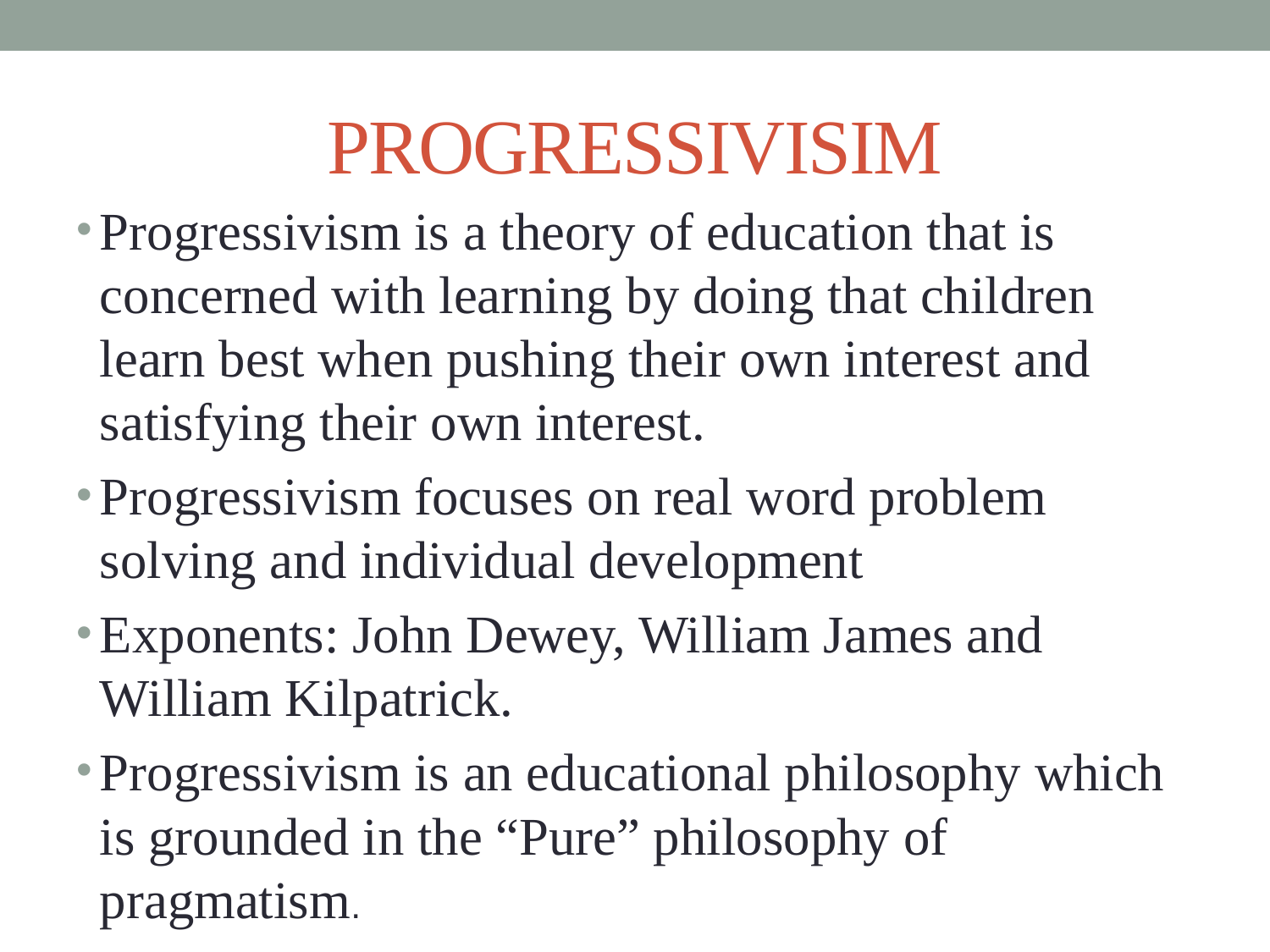

# PROGRESSIVISIM
Progressivism is a theory of education that is concerned with learning by doing that children learn best when pushing their own interest and satisfying their own interest.
Progressivism focuses on real word problem solving and individual development
Exponents: John Dewey, William James and William Kilpatrick.
Progressivism is an educational philosophy which is grounded in the “Pure” philosophy of pragmatism.